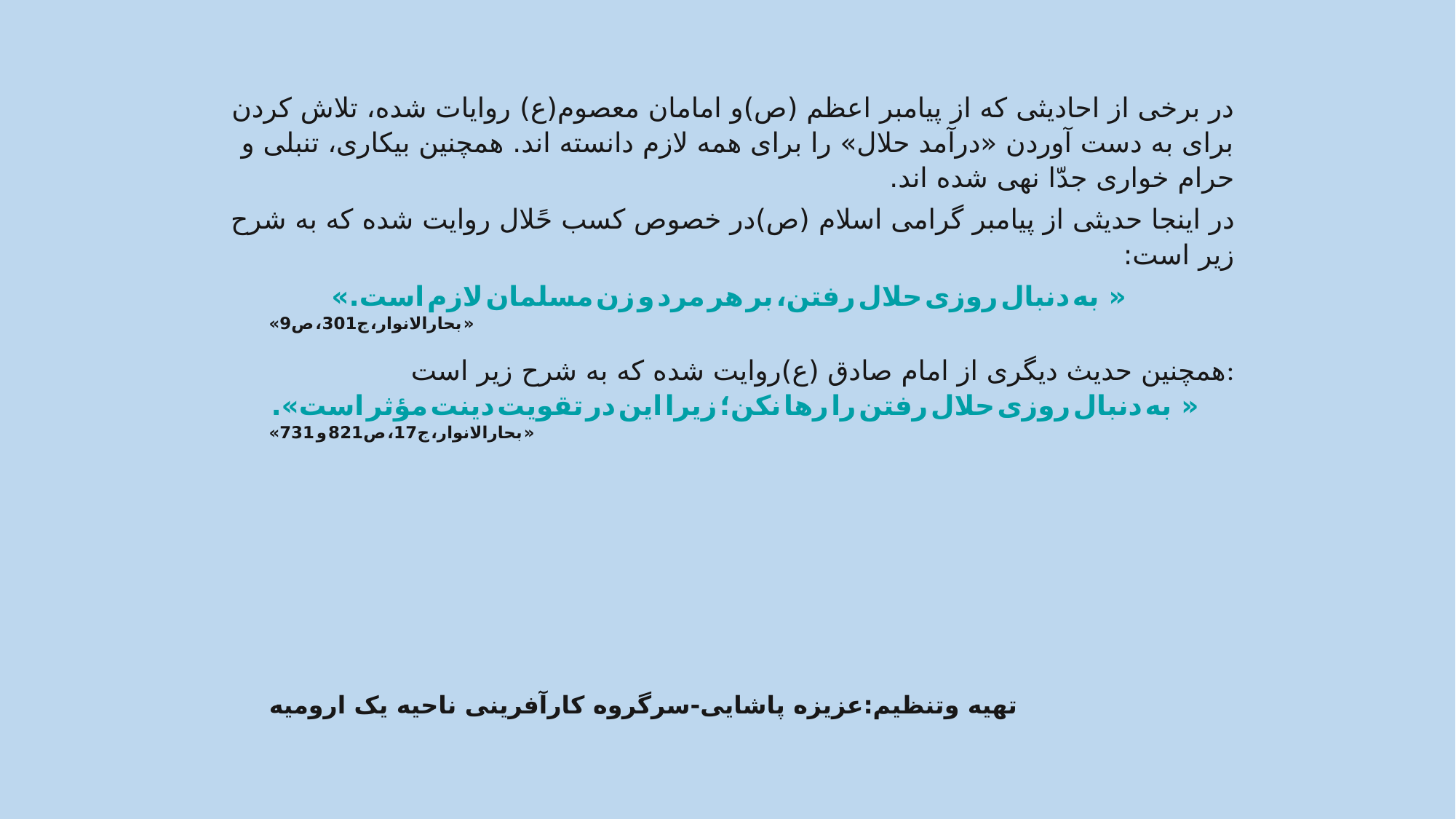

در برخی از احادیثی که از پیامبر اعظم (ص)و امامان معصوم(ع) روایات شده، تلاش کردن برای به دست آوردن «درآمد حلال» را برای همه لازم دانسته اند. همچنین بیکاری، تنبلی و حرام خواری جدّا نهی شده اند.
در اینجا حدیثی از پیامبر گرامی اسلام (ص)در خصوص کسب حًلال روایت شده که به شرح زیر است:
« به دنبال روزی حلال رفتن، بر هر مرد و زن مسلمان لازم است.»
                                                                                                                             « بحارالانوار، ج301، ص9»

 همچنین حدیث دیگری از امام صادق (ع)روایت شده که به شرح زیر است:
« به دنبال روزی حلال رفتن را رها نکن؛ زیرا این در تقویت دینت مؤثر است».
                                                                                                                                                                                       « بحارالانوار، ج17، ص821 و 731»

تهیه وتنظیم:عزیزه پاشایی-سرگروه کارآفرینی ناحیه یک ارومیه